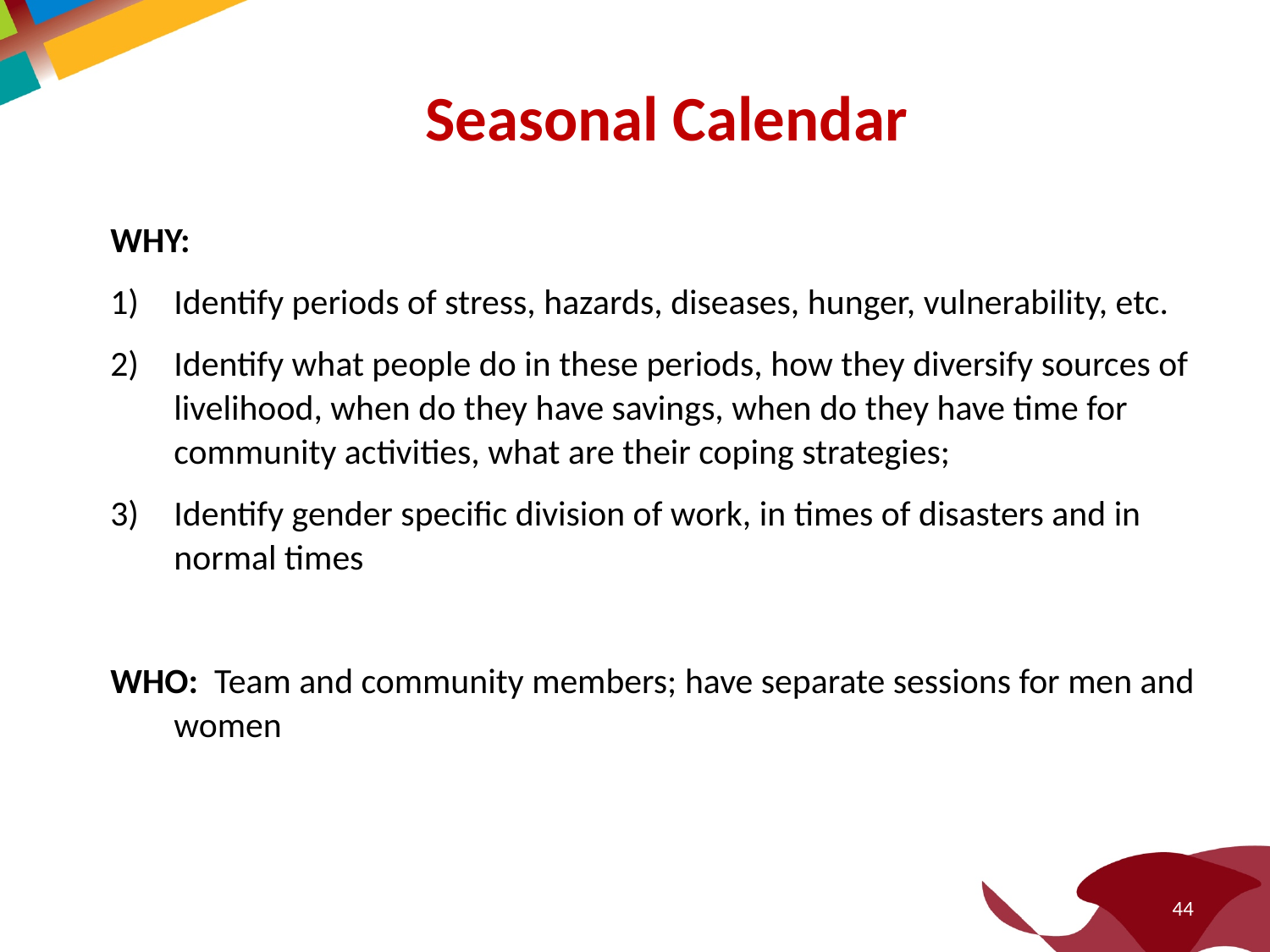

Seasonal Calendar
WHY:
Identify periods of stress, hazards, diseases, hunger, vulnerability, etc.
Identify what people do in these periods, how they diversify sources of livelihood, when do they have savings, when do they have time for community activities, what are their coping strategies;
Identify gender specific division of work, in times of disasters and in normal times

WHO:  Team and community members; have separate sessions for men and women
44